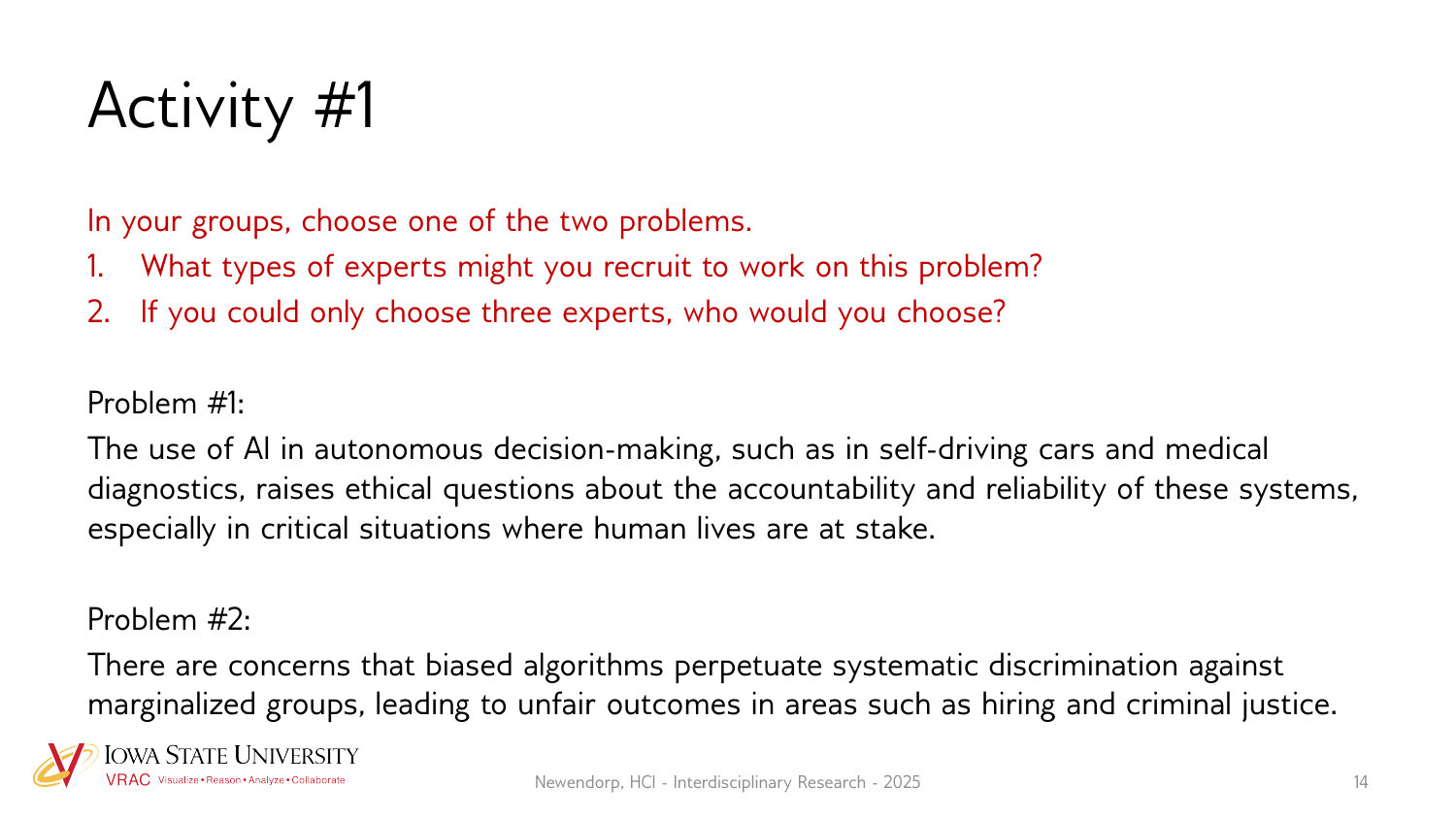

# Activity #1
In your groups, choose one of the two problems.
What types of experts might you recruit to work on this problem?
If you could only choose three experts, who would you choose?

Problem #1:
The use of AI in autonomous decision-making, such as in self-driving cars and medical diagnostics, raises ethical questions about the accountability and reliability of these systems, especially in critical situations where human lives are at stake.

Problem #2:
There are concerns that biased algorithms perpetuate systematic discrimination against marginalized groups, leading to unfair outcomes in areas such as hiring and criminal justice.

Newendorp, HCI - Interdisciplinary Research - 2025
14